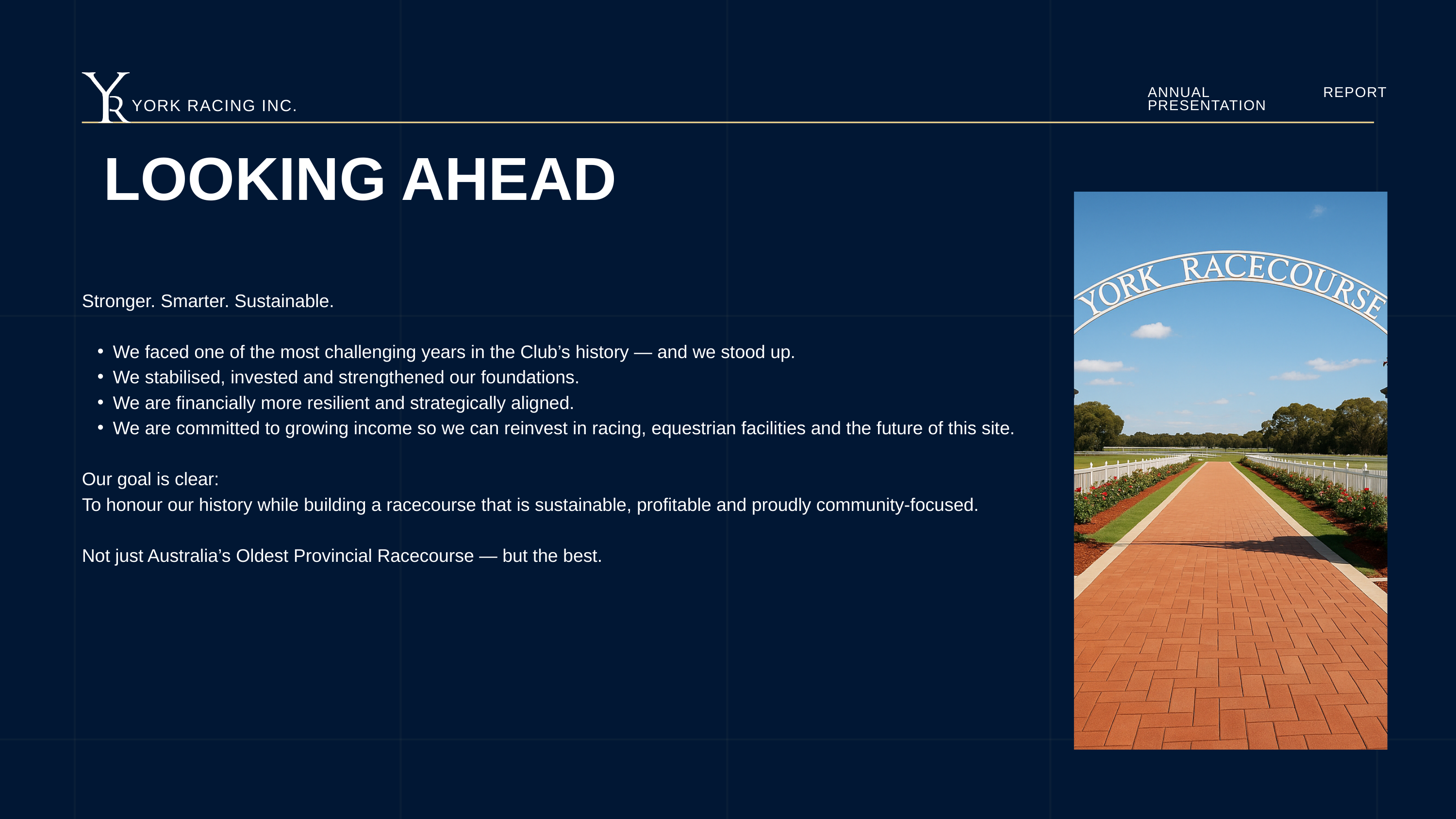

ANNUAL REPORT PRESENTATION
YORK RACING INC.

LOOKING AHEAD

Stronger. Smarter. Sustainable.

We faced one of the most challenging years in the Club’s history — and we stood up.
We stabilised, invested and strengthened our foundations.
We are financially more resilient and strategically aligned.
We are committed to growing income so we can reinvest in racing, equestrian facilities and the future of this site.

Our goal is clear:
To honour our history while building a racecourse that is sustainable, profitable and proudly community-focused.

Not just Australia’s Oldest Provincial Racecourse — but the best.